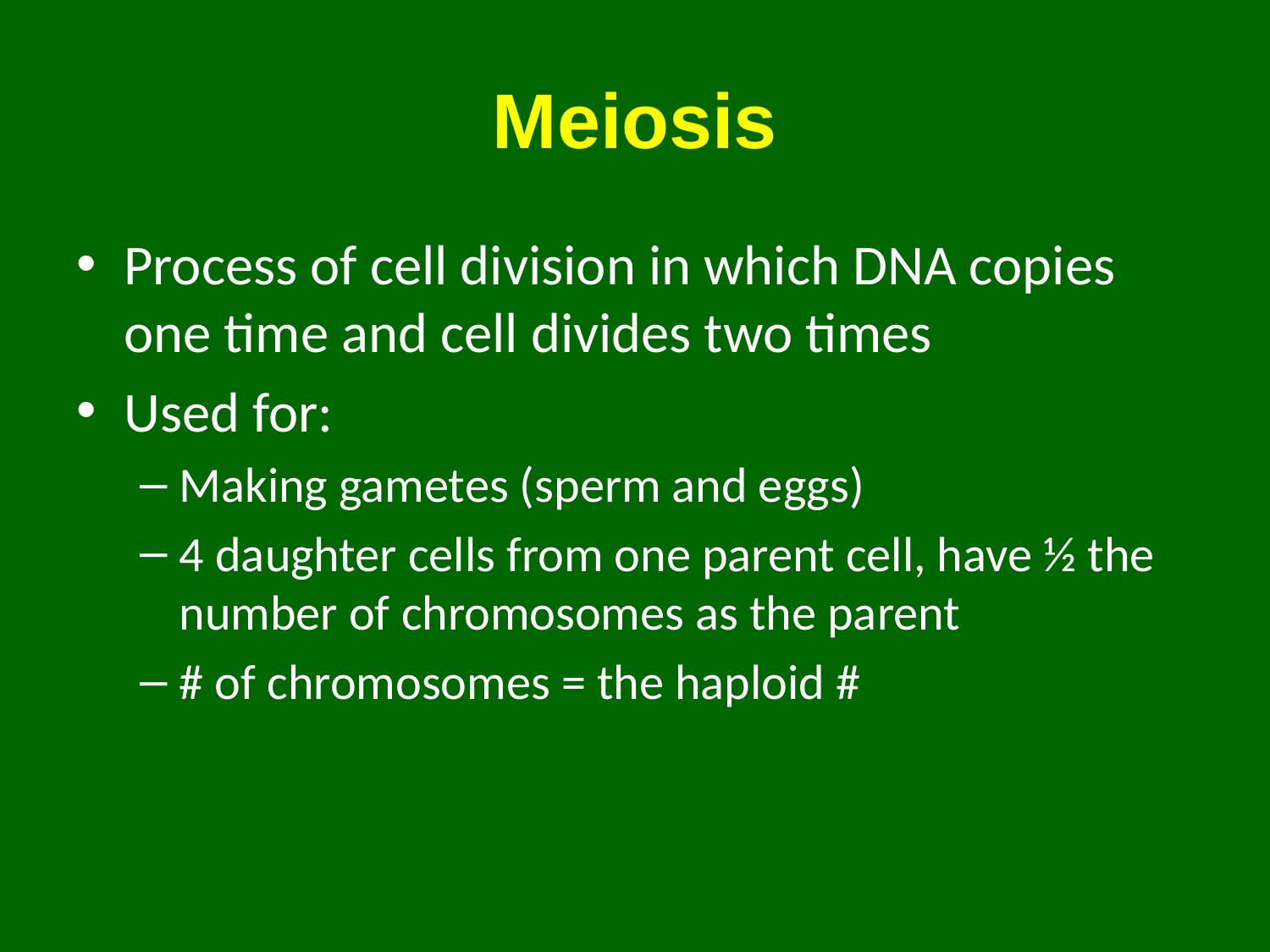

# Meiosis
Process of cell division in which DNA copies one time and cell divides two times
Used for:
Making gametes (sperm and eggs)
4 daughter cells from one parent cell, have ½ the number of chromosomes as the parent
# of chromosomes = the haploid #